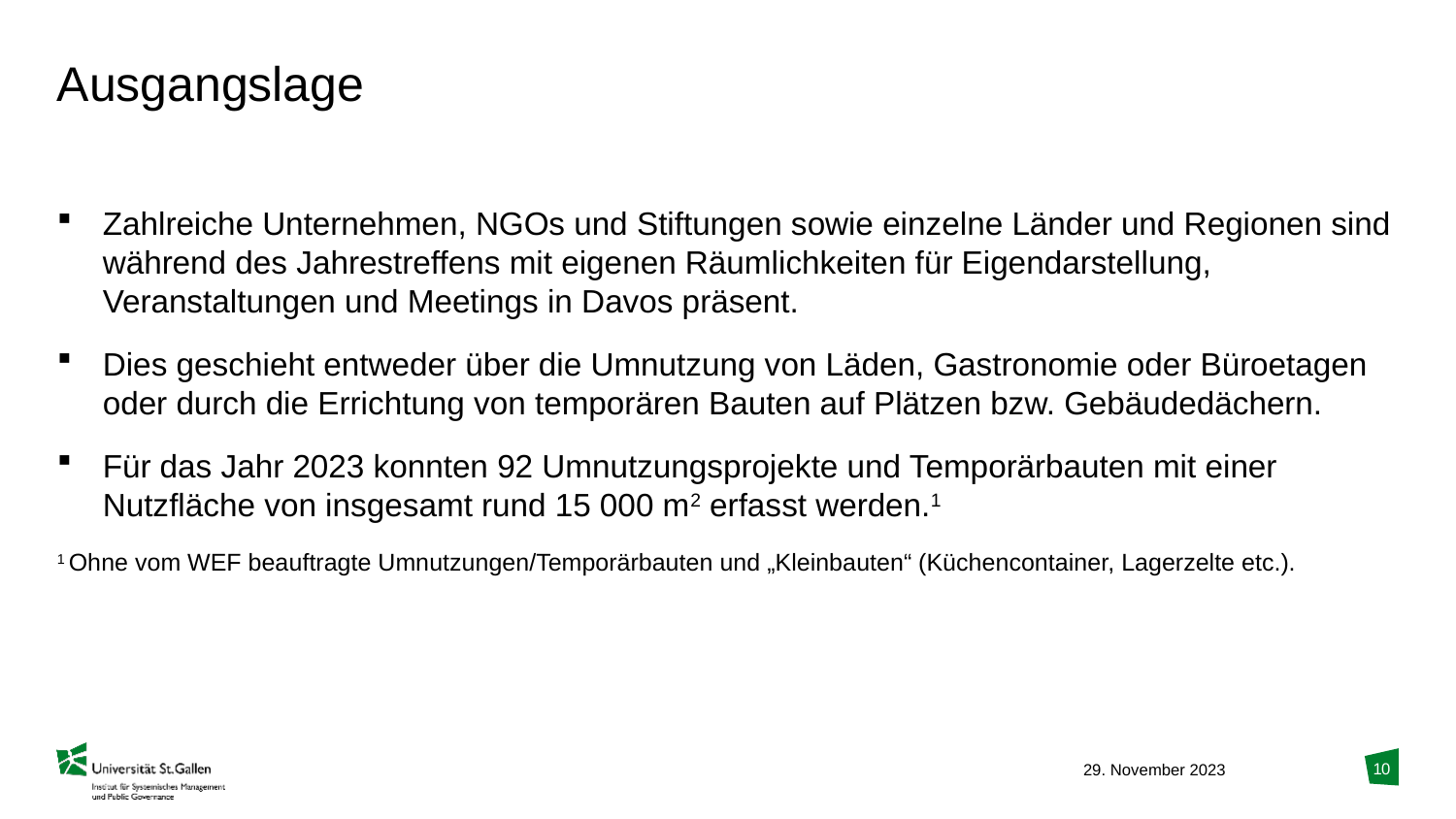

# Ausgangslage
Zahlreiche Unternehmen, NGOs und Stiftungen sowie einzelne Länder und Regionen sind während des Jahrestreffens mit eigenen Räumlichkeiten für Eigendarstellung, Veranstaltungen und Meetings in Davos präsent.
Dies geschieht entweder über die Umnutzung von Läden, Gastronomie oder Büroetagen oder durch die Errichtung von temporären Bauten auf Plätzen bzw. Gebäudedächern.
Für das Jahr 2023 konnten 92 Umnutzungsprojekte und Temporärbauten mit einer Nutzfläche von insgesamt rund 15 000 m2 erfasst werden.1
1 Ohne vom WEF beauftragte Umnutzungen/Temporärbauten und „Kleinbauten“ (Küchencontainer, Lagerzelte etc.).

10